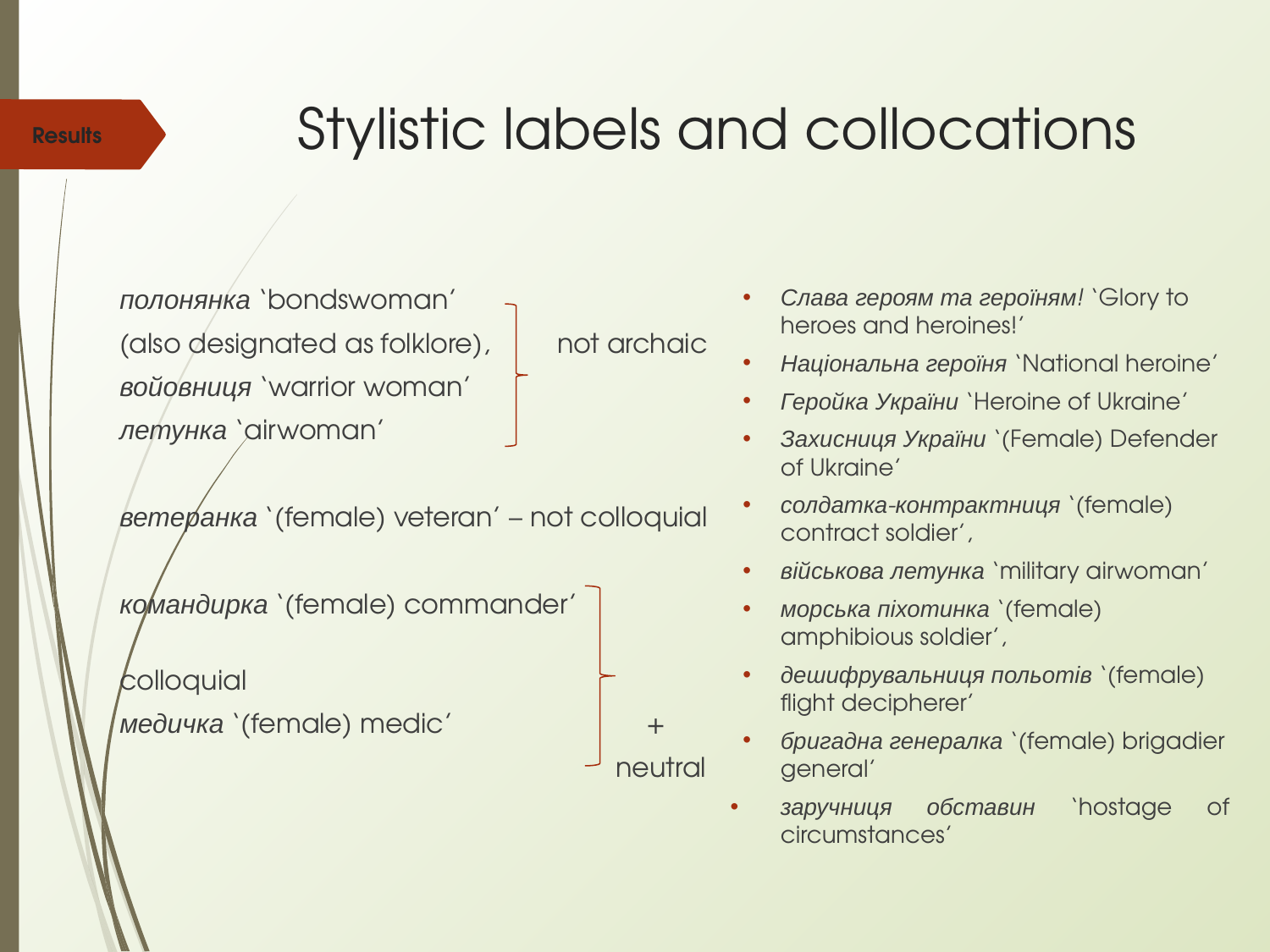

# Stylistic labels and collocations
Results
Слава героям та героїням! ‘Glory to heroes and heroines!’
Національна героїня ‘National heroine’
Геройка України ‘Heroine of Ukraine’
Захисниця України ‘(Female) Defender of Ukraine’
солдатка-контрактниця ‘(female) contract soldier’,
військова летунка ‘military airwoman’
морська піхотинка ‘(female) amphibious soldier’,
дешифрувальниця польотів ‘(female) flight decipherer’
бригадна генералка ‘(female) brigadier general’
заручниця обставин ‘hostage of circumstances’
полонянка ‘bondswoman’
(also designated as folklore),         not archaic
войовниця ‘warrior woman’
летунка ‘airwoman’

ветеранка ‘(female) veteran’ – not colloquial

командирка ‘(female) commander’
                                                                  colloquial
медичка ‘(female) medic’                          +
                                                                   neutral